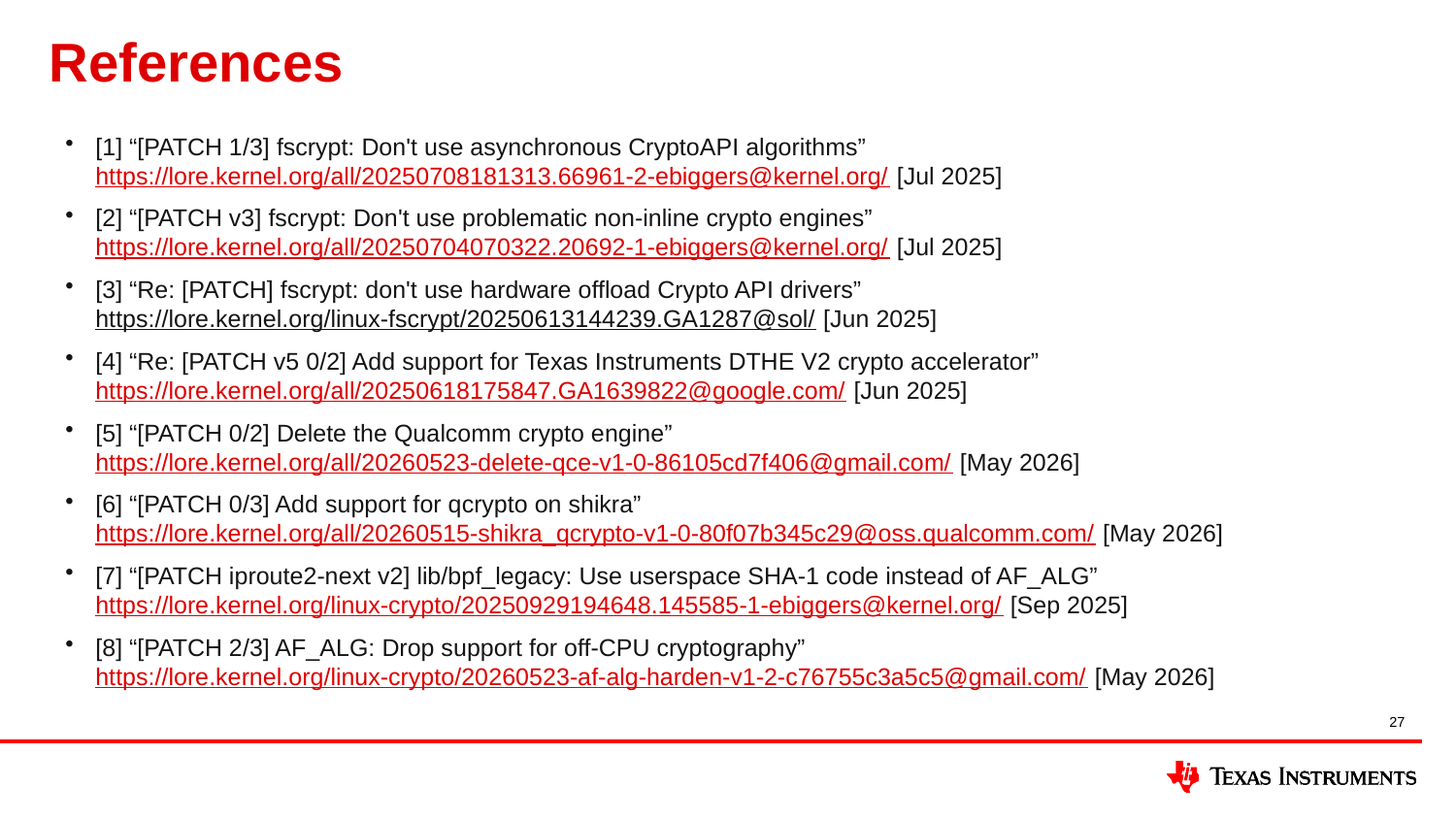

# References
[1] “[PATCH 1/3] fscrypt: Don't use asynchronous CryptoAPI algorithms”
https://lore.kernel.org/all/20250708181313.66961-2-ebiggers@kernel.org/ [Jul 2025]
[2] “[PATCH v3] fscrypt: Don't use problematic non-inline crypto engines”
https://lore.kernel.org/all/20250704070322.20692-1-ebiggers@kernel.org/ [Jul 2025]
[3] “Re: [PATCH] fscrypt: don't use hardware offload Crypto API drivers”
https://lore.kernel.org/linux-fscrypt/20250613144239.GA1287@sol/ [Jun 2025]
[4] “Re: [PATCH v5 0/2] Add support for Texas Instruments DTHE V2 crypto accelerator”
https://lore.kernel.org/all/20250618175847.GA1639822@google.com/ [Jun 2025]
[5] “[PATCH 0/2] Delete the Qualcomm crypto engine”
https://lore.kernel.org/all/20260523-delete-qce-v1-0-86105cd7f406@gmail.com/ [May 2026]
[6] “[PATCH 0/3] Add support for qcrypto on shikra”
https://lore.kernel.org/all/20260515-shikra_qcrypto-v1-0-80f07b345c29@oss.qualcomm.com/ [May 2026]
[7] “[PATCH iproute2-next v2] lib/bpf_legacy: Use userspace SHA-1 code instead of AF_ALG”
https://lore.kernel.org/linux-crypto/20250929194648.145585-1-ebiggers@kernel.org/ [Sep 2025]
[8] “[PATCH 2/3] AF_ALG: Drop support for off-CPU cryptography”
https://lore.kernel.org/linux-crypto/20260523-af-alg-harden-v1-2-c76755c3a5c5@gmail.com/ [May 2026]
27